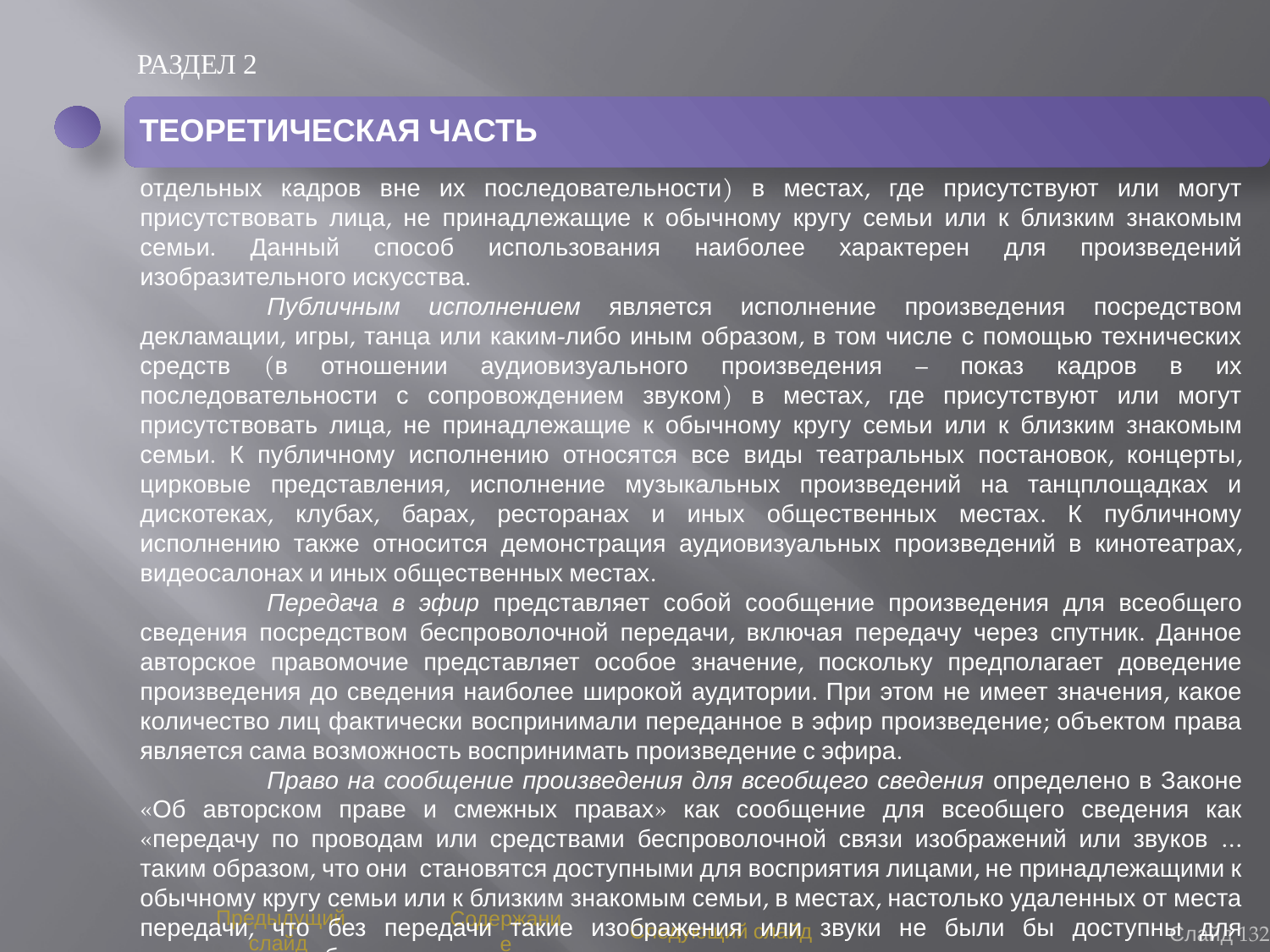

РАЗДЕЛ 2

ТЕОРЕТИЧЕСКАЯ ЧАСТЬ

отдельных кадров вне их последовательности) в местах, где присутствуют или могут присутствовать лица, не принадлежащие к обычному кругу семьи или к близким знакомым семьи. Данный способ использования наиболее характерен для произведений изобразительного искусства.
	Публичным исполнением является исполнение произведения посредством декламации, игры, танца или каким-либо иным образом, в том числе с помощью технических средств (в отношении аудиовизуального произведения – показ кадров в их последовательности с сопровождением звуком) в местах, где присутствуют или могут присутствовать лица, не принадлежащие к обычному кругу семьи или к близким знакомым семьи. К публичному исполнению относятся все виды театральных постановок, концерты, цирковые представления, исполнение музыкальных произведений на танцплощадках и дискотеках, клубах, барах, ресторанах и иных общественных местах. К публичному исполнению также относится демонстрация аудиовизуальных произведений в кинотеатрах, видеосалонах и иных общественных местах.
	Передача в эфир представляет собой сообщение произведения для всеобщего сведения посредством беспроволочной передачи, включая передачу через спутник. Данное авторское правомочие представляет особое значение, поскольку предполагает доведение произведения до сведения наиболее широкой аудитории. При этом не имеет значения, какое количество лиц фактически воспринимали переданное в эфир произведение; объектом права является сама возможность воспринимать произведение с эфира.
	Право на сообщение произведения для всеобщего сведения определено в Законе «Об авторском праве и смежных правах» как сообщение для всеобщего сведения как «передачу по проводам или средствами беспроволочной связи изображений или звуков … таким образом, что они  становятся доступными для восприятия лицами, не принадлежащими к обычному кругу семьи или к близким знакомым семьи, в местах, настолько удаленных от места передачи, что без передачи такие изображения или звуки не были бы доступны для восприятия; сообщением произведения для
Слайд 132
Предыдущий слайд
Содержание
Следующий слайд